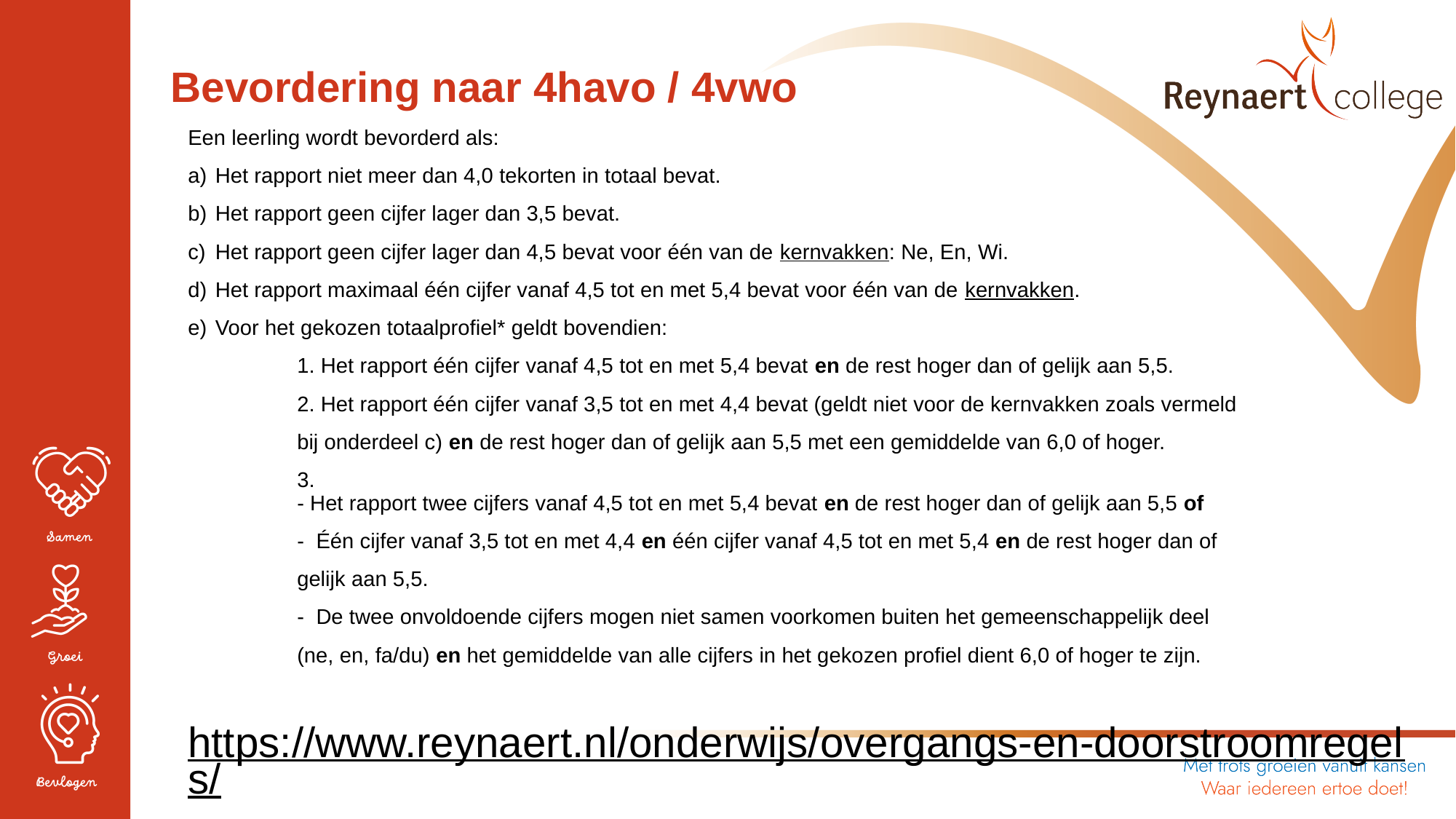

Bevordering naar 4havo / 4vwo
Een leerling wordt bevorderd als:
Het rapport niet meer dan 4,0 tekorten in totaal bevat.
Het rapport geen cijfer lager dan 3,5 bevat.
Het rapport geen cijfer lager dan 4,5 bevat voor één van de kernvakken: Ne, En, Wi.
Het rapport maximaal één cijfer vanaf 4,5 tot en met 5,4 bevat voor één van de kernvakken.
Voor het gekozen totaalprofiel* geldt bovendien:
	1. Het rapport één cijfer vanaf 4,5 tot en met 5,4 bevat en de rest hoger dan of gelijk aan 5,5.
	2. Het rapport één cijfer vanaf 3,5 tot en met 4,4 bevat (geldt niet voor de kernvakken zoals vermeld
	bij onderdeel c) en de rest hoger dan of gelijk aan 5,5 met een gemiddelde van 6,0 of hoger.
	3.
	- Het rapport twee cijfers vanaf 4,5 tot en met 5,4 bevat en de rest hoger dan of gelijk aan 5,5 of
	-  Één cijfer vanaf 3,5 tot en met 4,4 en één cijfer vanaf 4,5 tot en met 5,4 en de rest hoger dan of
	gelijk aan 5,5.
	-  De twee onvoldoende cijfers mogen niet samen voorkomen buiten het gemeenschappelijk deel
	(ne, en, fa/du) en het gemiddelde van alle cijfers in het gekozen profiel dient 6,0 of hoger te zijn.

https://www.reynaert.nl/onderwijs/overgangs-en-doorstroomregels/